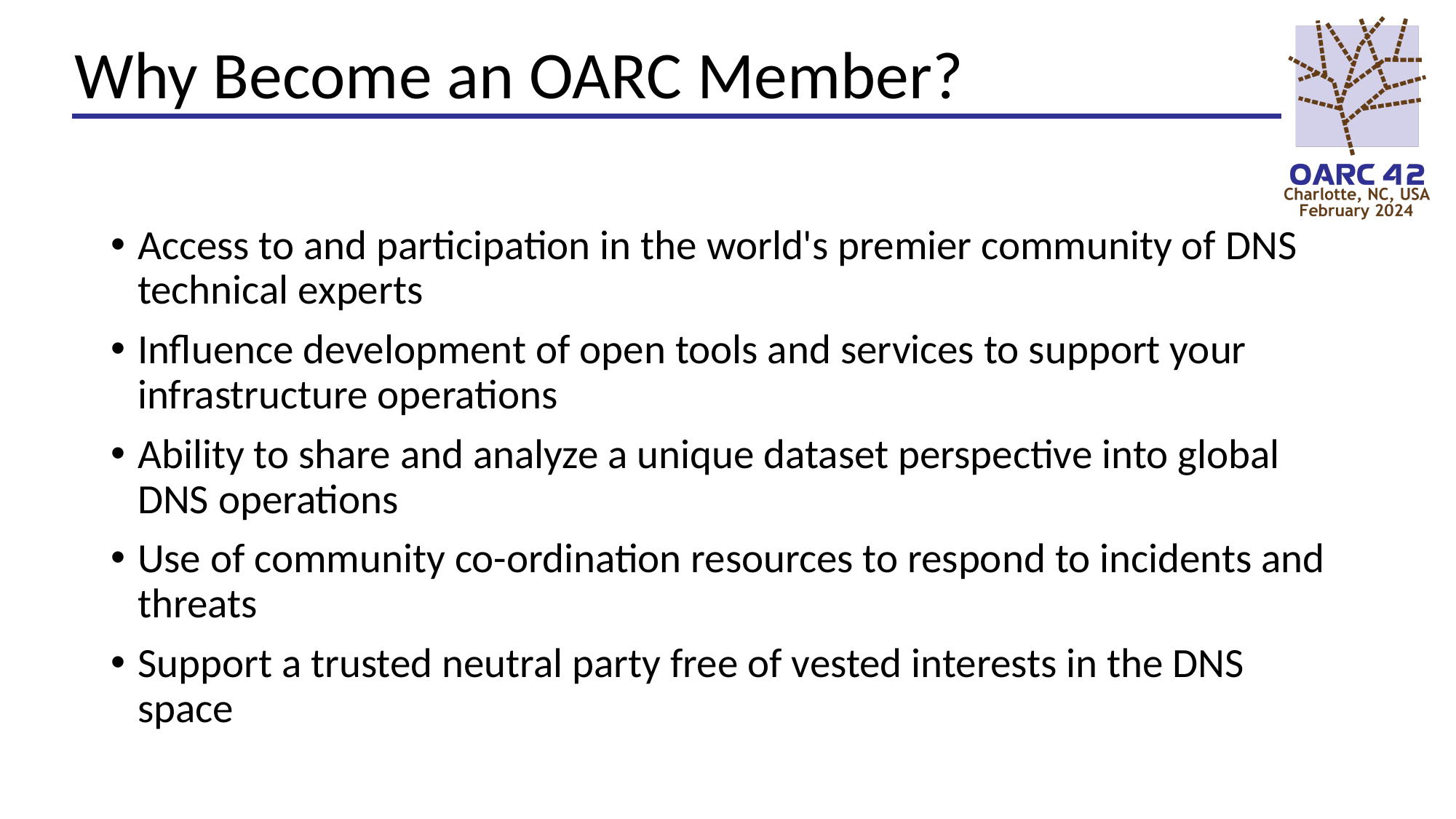

# Why Become an OARC Member?
Access to and participation in the world's premier community of DNS technical experts
Influence development of open tools and services to support your infrastructure operations
Ability to share and analyze a unique dataset perspective into global DNS operations
Use of community co-ordination resources to respond to incidents and threats
Support a trusted neutral party free of vested interests in the DNS space